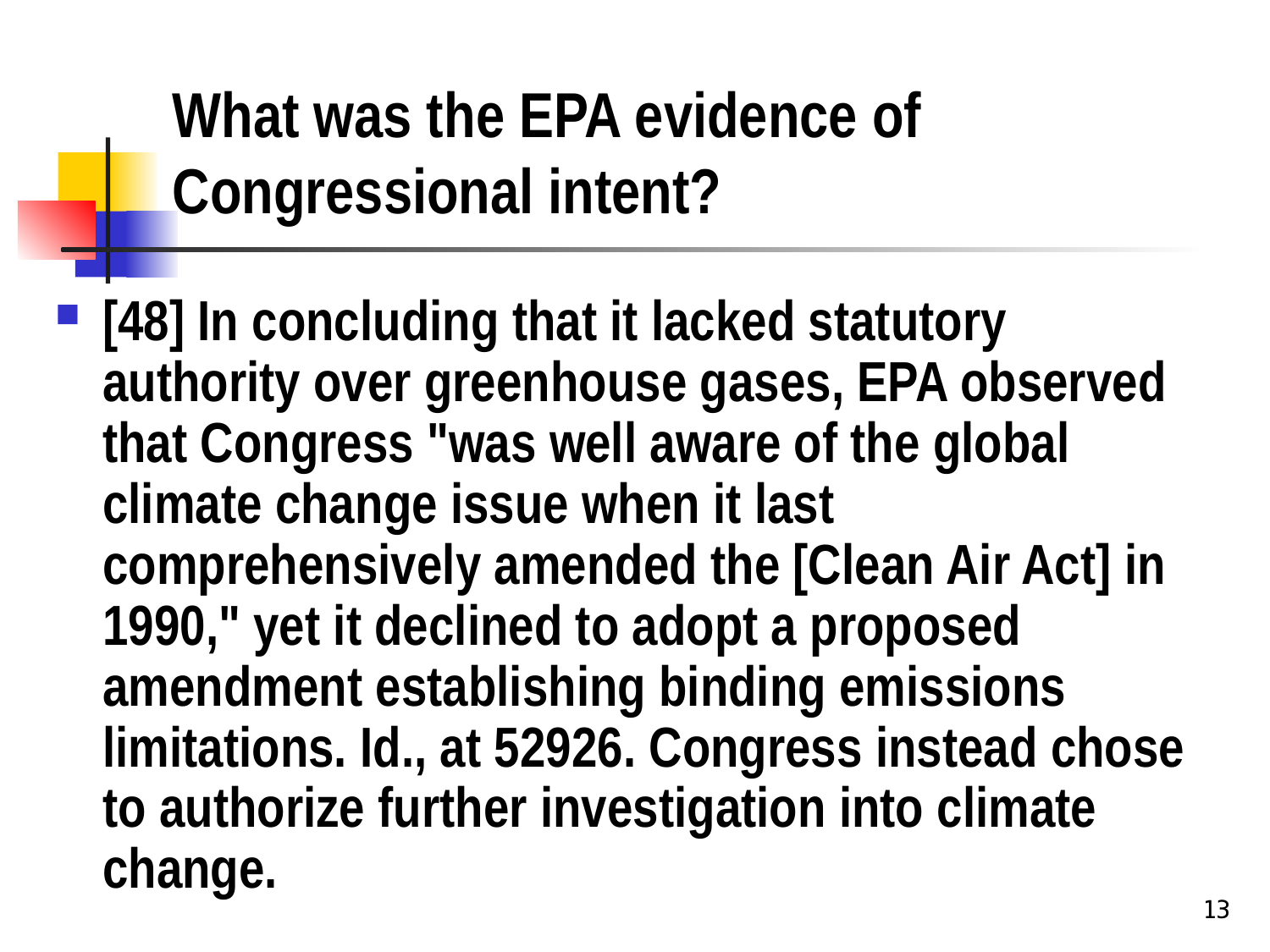

# What was the EPA evidence of Congressional intent?
[48] In concluding that it lacked statutory authority over greenhouse gases, EPA observed that Congress "was well aware of the global climate change issue when it last comprehensively amended the [Clean Air Act] in 1990," yet it declined to adopt a proposed amendment establishing binding emissions limitations. Id., at 52926. Congress instead chose to authorize further investigation into climate change.
13